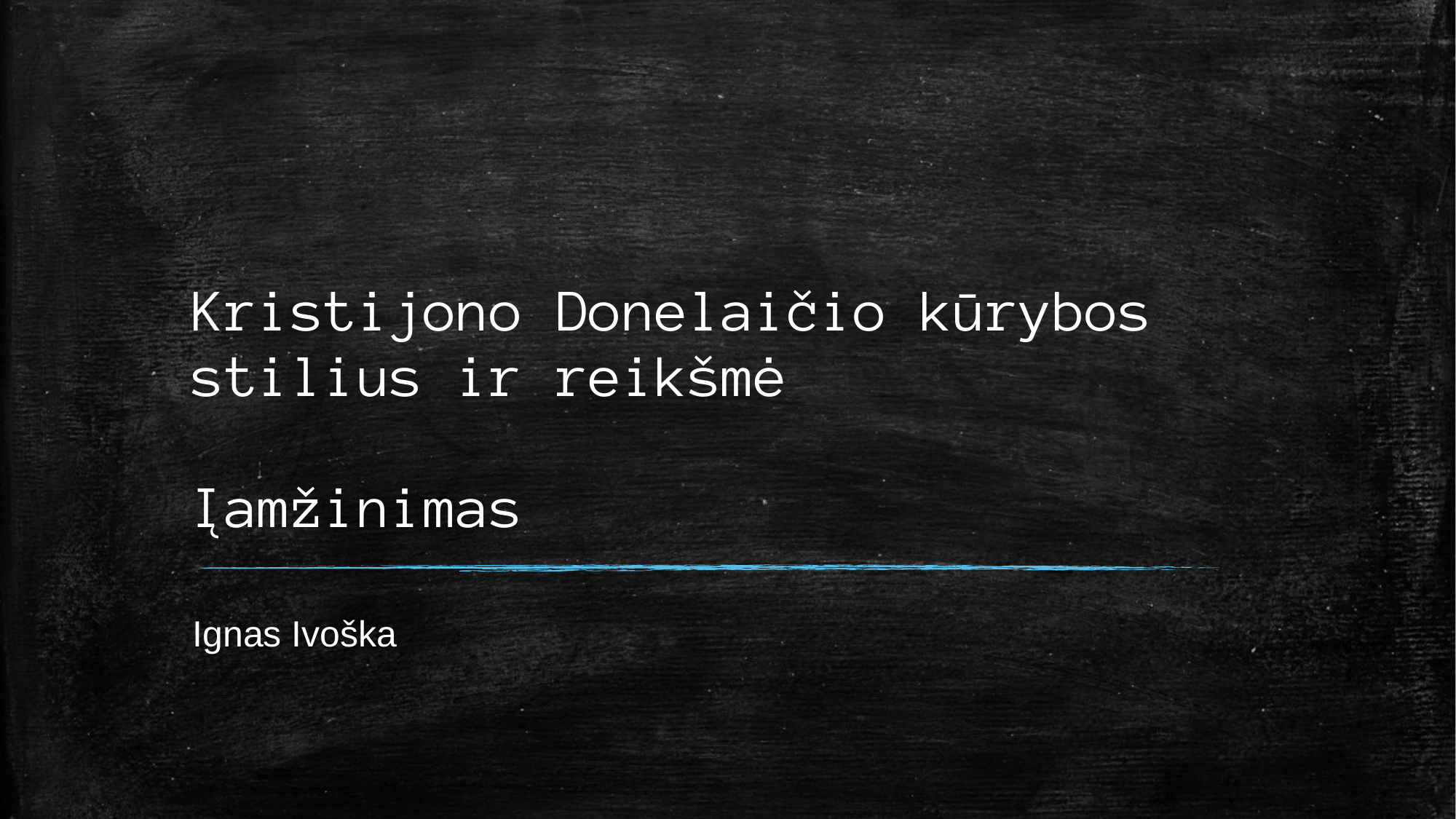

# Kristijono Donelaičio kūrybos stilius ir reikšmė Įamžinimas
Ignas Ivoška